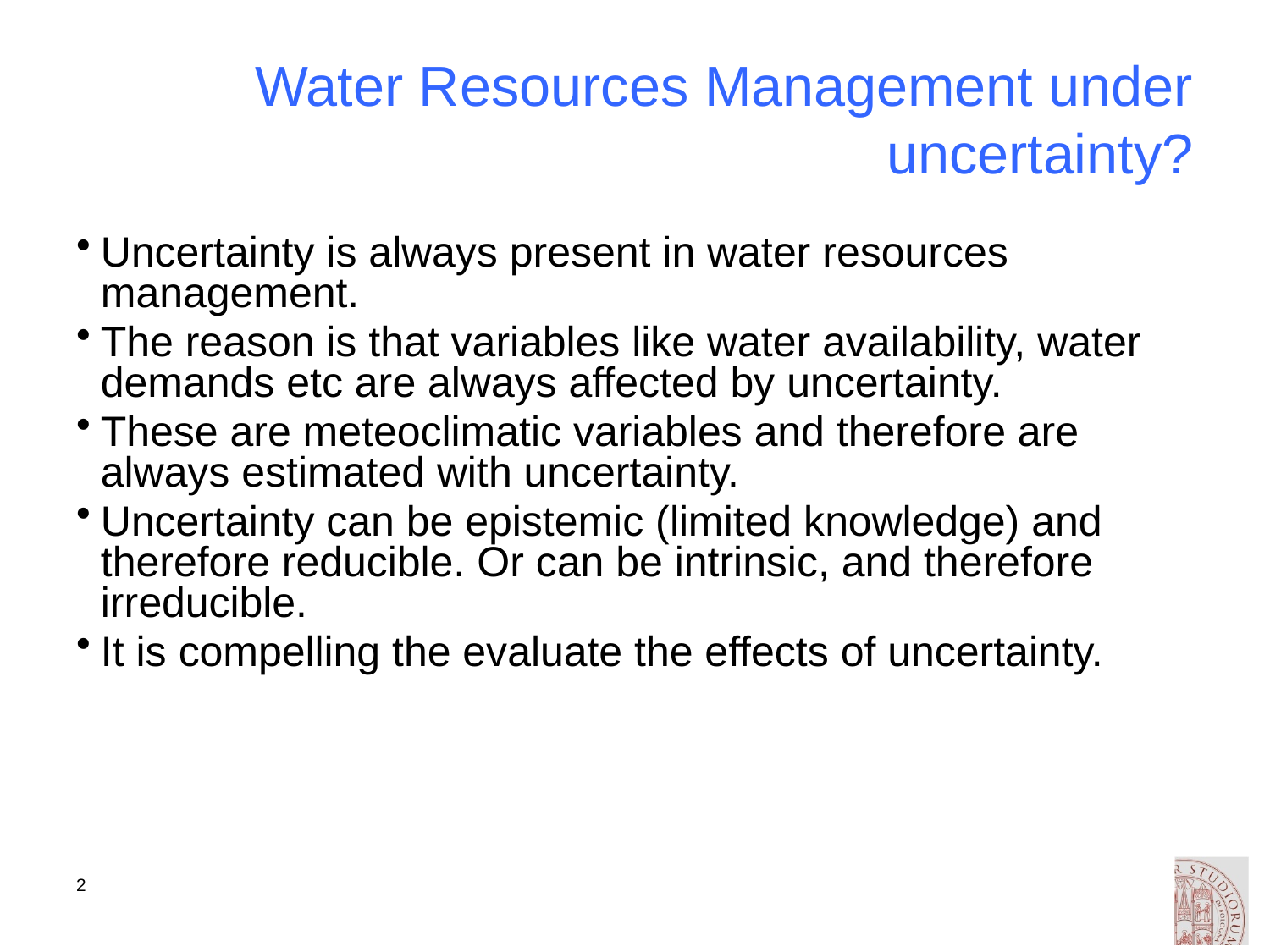

# Water Resources Management under uncertainty?
Uncertainty is always present in water resources management.
The reason is that variables like water availability, water demands etc are always affected by uncertainty.
These are meteoclimatic variables and therefore are always estimated with uncertainty.
Uncertainty can be epistemic (limited knowledge) and therefore reducible. Or can be intrinsic, and therefore irreducible.
It is compelling the evaluate the effects of uncertainty.
2